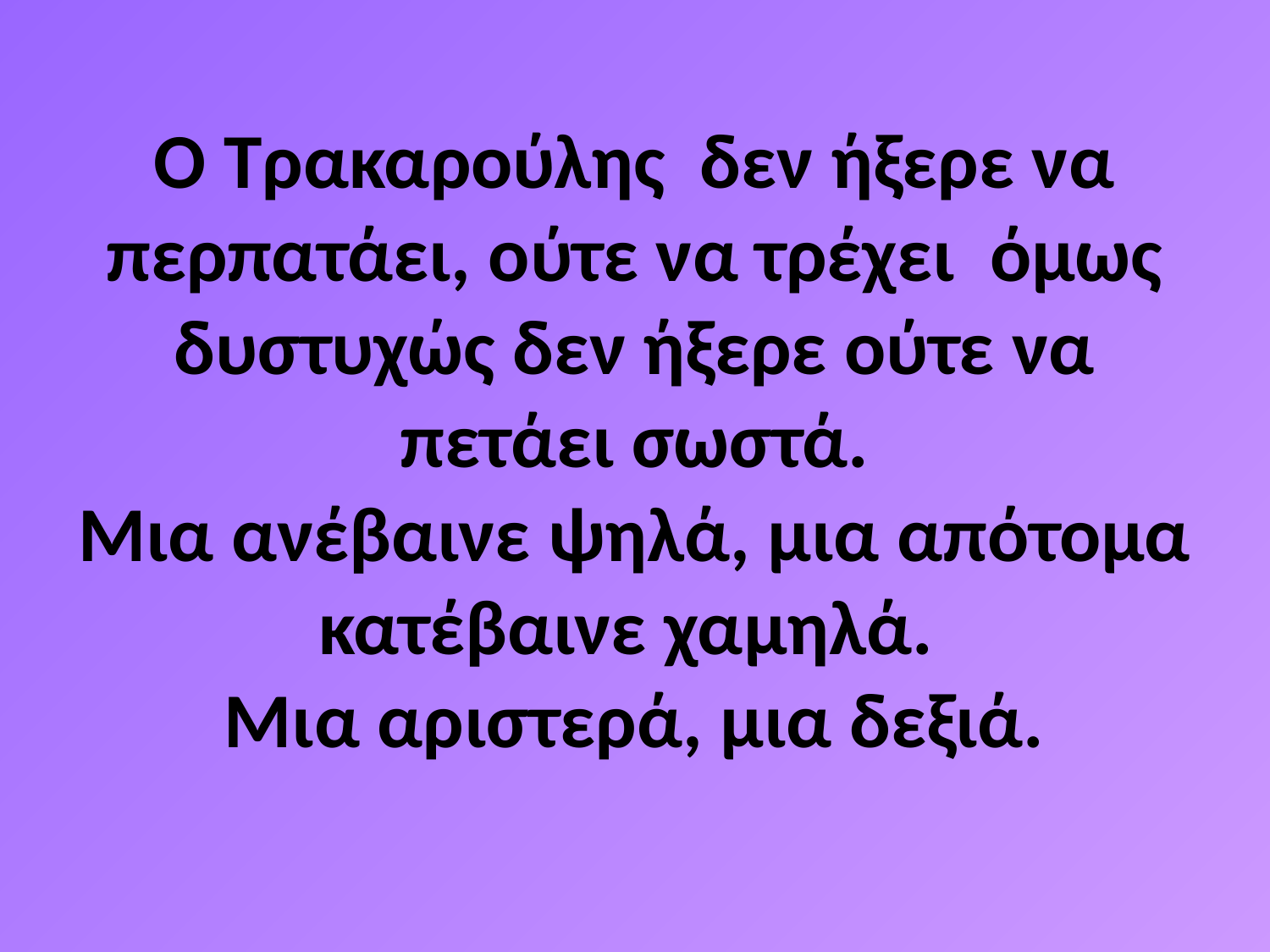

# Ο Τρακαρούλης  δεν ήξερε να περπατάει, ούτε να τρέχει  όμως δυστυχώς δεν ήξερε ούτε να πετάει σωστά. Μια ανέβαινε ψηλά, μια απότομα κατέβαινε χαμηλά. Μια αριστερά, μια δεξιά.